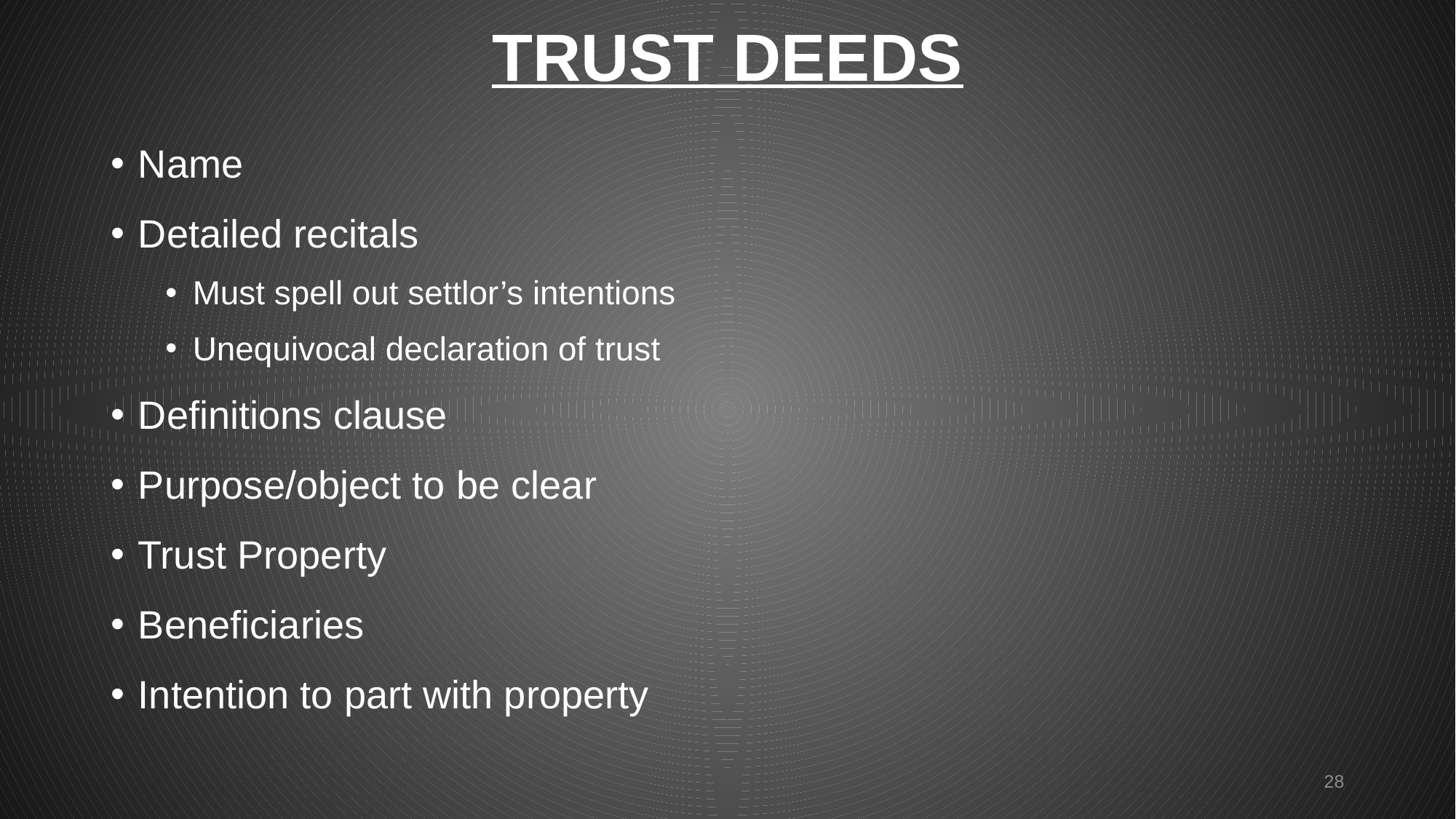

# TRUST DEEDS
Name
Detailed recitals
Must spell out settlor’s intentions
Unequivocal declaration of trust
Definitions clause
Purpose/object to be clear
Trust Property
Beneficiaries
Intention to part with property
28